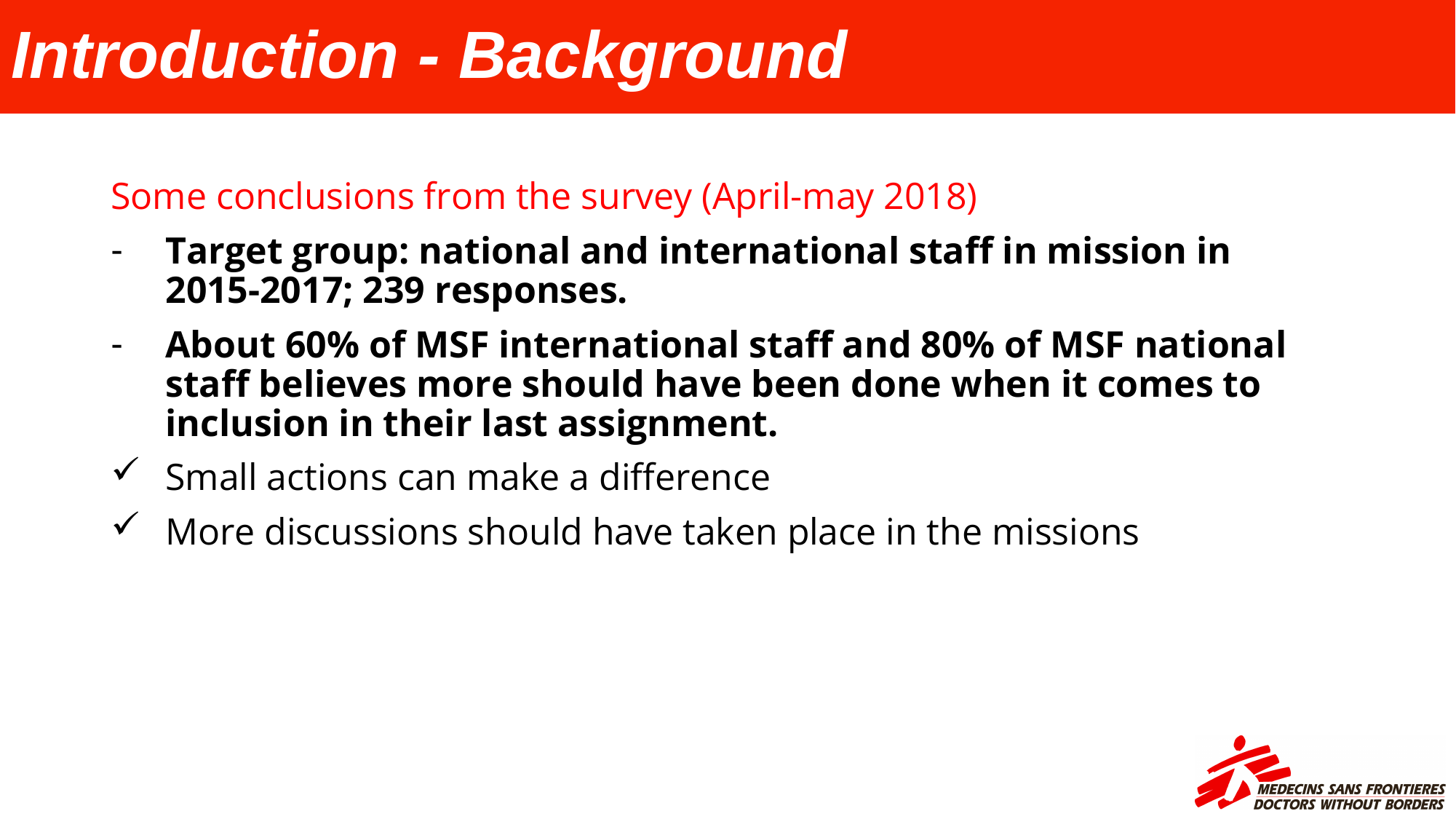

# Introduction - Background
Some conclusions from the survey (April-may 2018)
Target group: national and international staff in mission in 2015-2017; 239 responses.
About 60% of MSF international staff and 80% of MSF national staff believes more should have been done when it comes to inclusion in their last assignment.
Small actions can make a difference
More discussions should have taken place in the missions